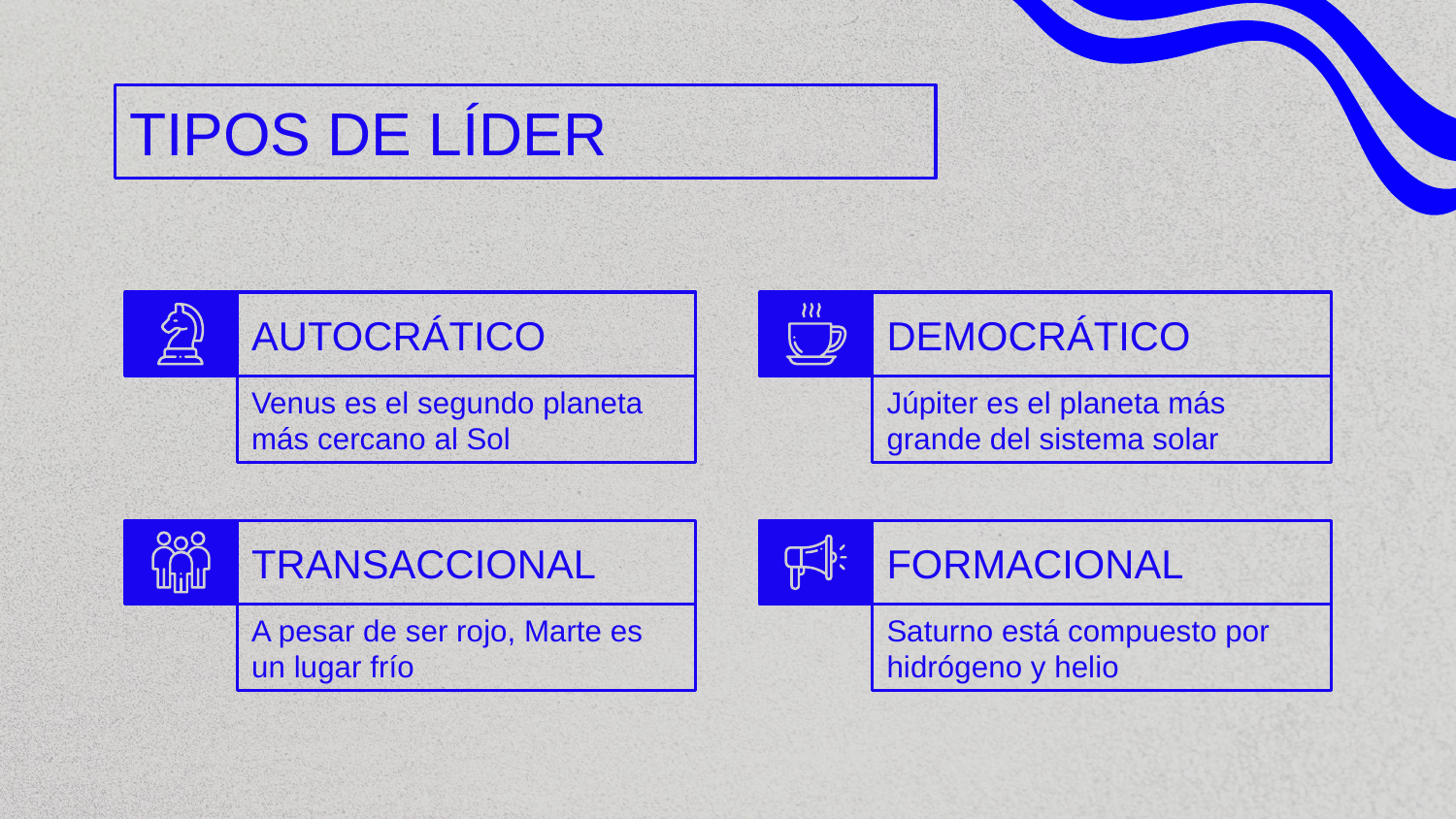

TIPOS DE LÍDER

# AUTOCRÁTICO

DEMOCRÁTICO

Júpiter es el planeta más grande del sistema solar
Venus es el segundo planeta más cercano al Sol

TRANSACCIONAL

FORMACIONAL

A pesar de ser rojo, Marte es un lugar frío
Saturno está compuesto por hidrógeno y helio